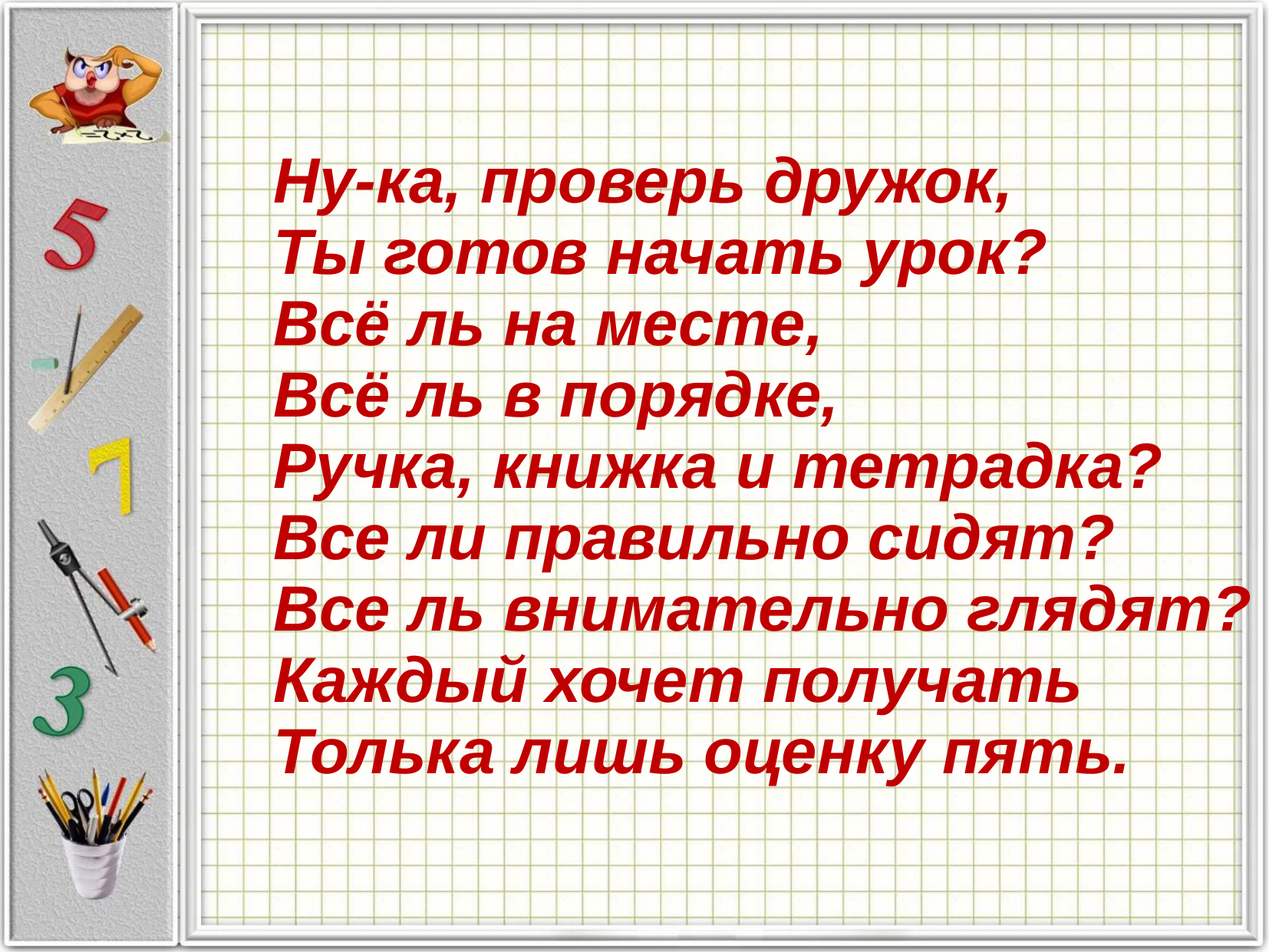

#
Ну-ка, проверь дружок,
Ты готов начать урок?
Всё ль на месте,
Всё ль в порядке,
Ручка, книжка и тетрадка?
Все ли правильно сидят?
Все ль внимательно глядят?
Каждый хочет получать
Толька лишь оценку пять.